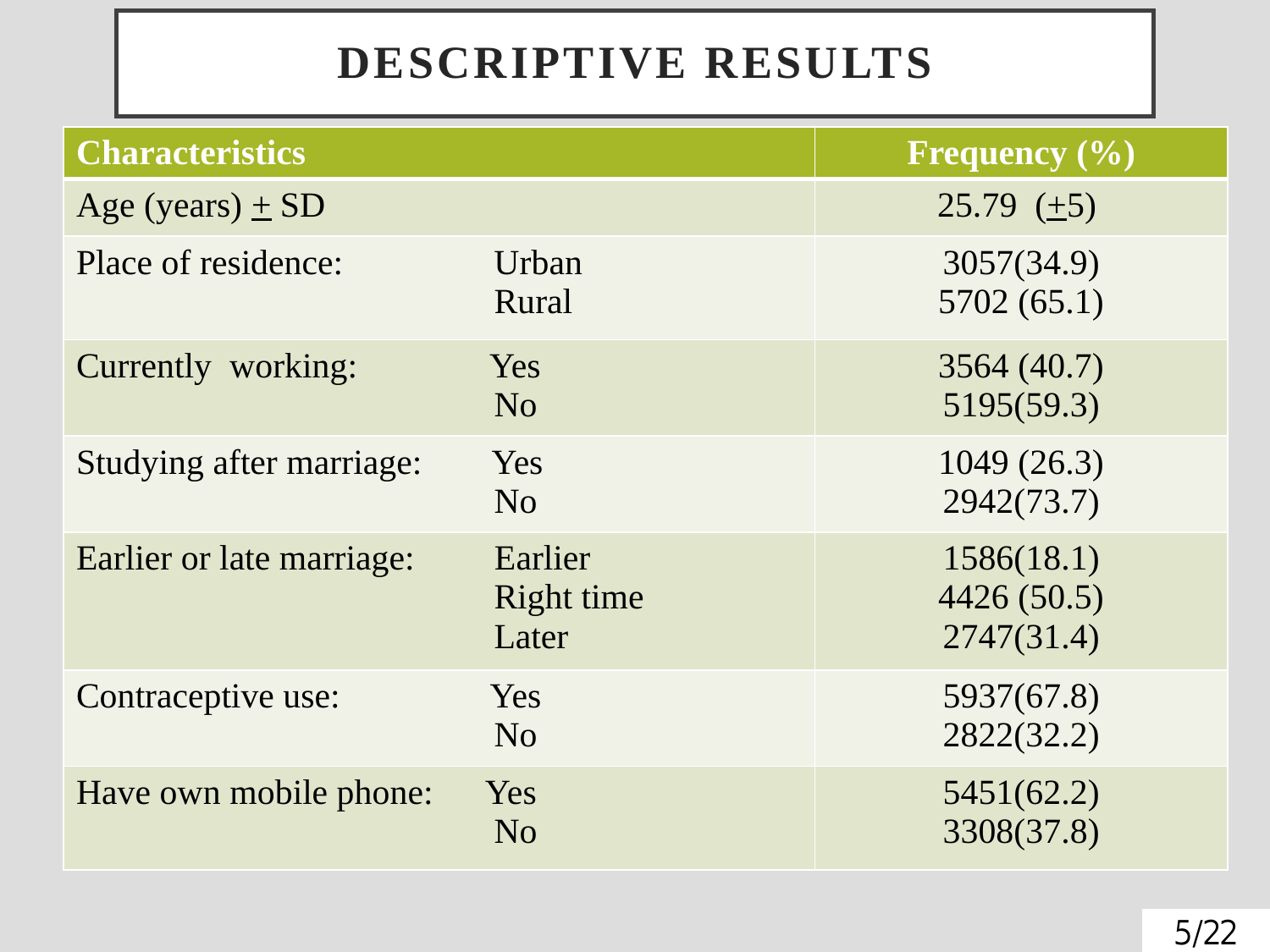

# Descriptive results
| Characteristics | Frequency (%) |
| --- | --- |
| Age (years) + SD | 25.79 (+5) |
| Place of residence: Urban Rural | 3057(34.9) 5702 (65.1) |
| Currently working: Yes No | 3564 (40.7) 5195(59.3) |
| Studying after marriage: Yes No | 1049 (26.3) 2942(73.7) |
| Earlier or late marriage: Earlier Right time Later | 1586(18.1) 4426 (50.5) 2747(31.4) |
| Contraceptive use: Yes No | 5937(67.8) 2822(32.2) |
| Have own mobile phone: Yes No | 5451(62.2) 3308(37.8) |
5/22